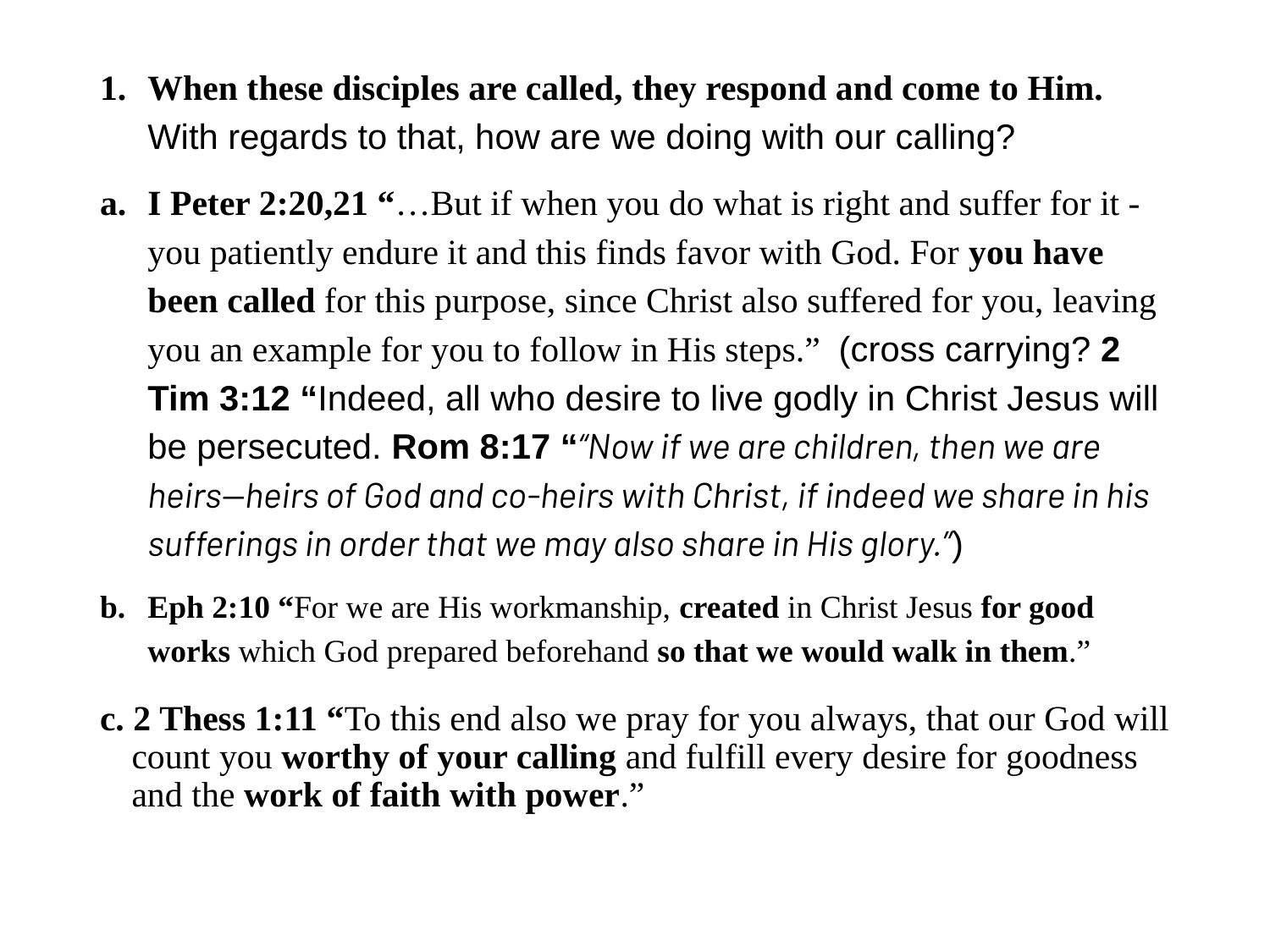

#
When these disciples are called, they respond and come to Him. With regards to that, how are we doing with our calling?
I Peter 2:20,21 “…But if when you do what is right and suffer for it - you patiently endure it and this finds favor with God. For you have been called for this purpose, since Christ also suffered for you, leaving you an example for you to follow in His steps.”  (cross carrying? 2 Tim 3:12 “Indeed, all who desire to live godly in Christ Jesus will be persecuted. Rom 8:17 ““Now if we are children, then we are heirs—heirs of God and co-heirs with Christ, if indeed we share in his sufferings in order that we may also share in His glory.”)
Eph 2:10 “For we are His workmanship, created in Christ Jesus for good works which God prepared beforehand so that we would walk in them.”
c. 2 Thess 1:11 “To this end also we pray for you always, that our God will count you worthy of your calling and fulfill every desire for goodness and the work of faith with power.”